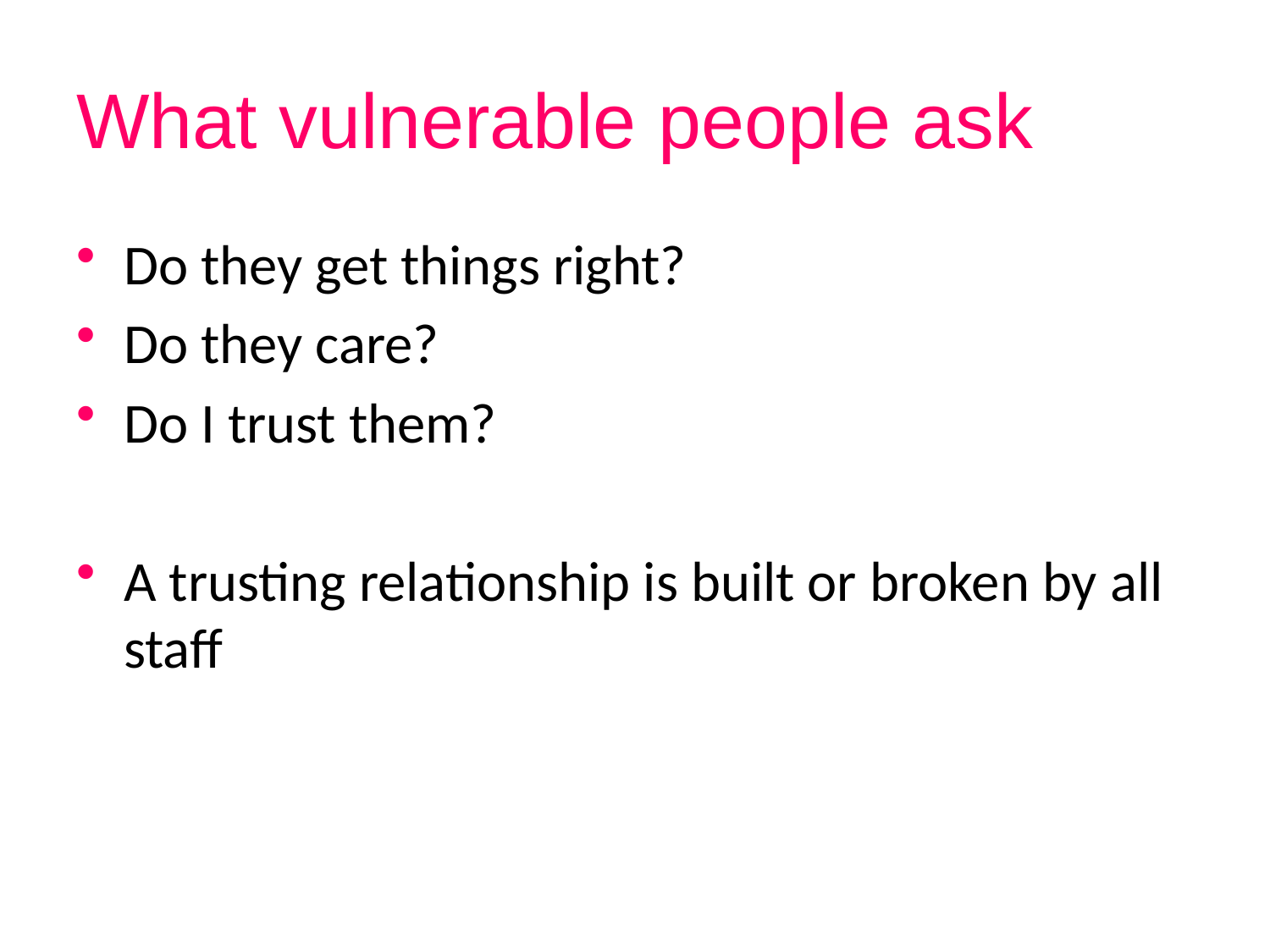

# What vulnerable people ask
Do they get things right?
Do they care?
Do I trust them?

A trusting relationship is built or broken by all staff